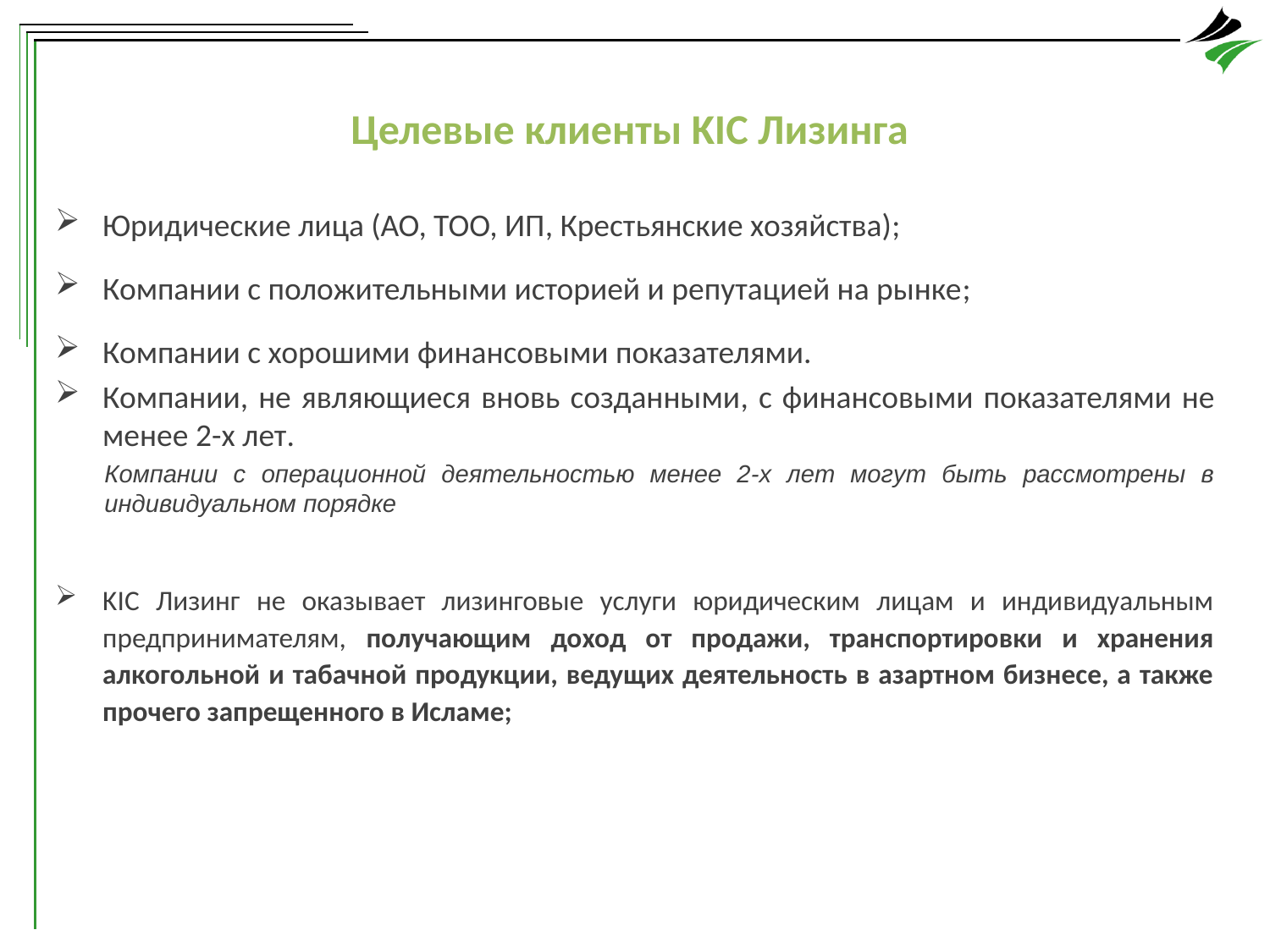

Целевые клиенты KIC Лизинга
Юридические лица (АО, ТОО, ИП, Крестьянские хозяйства);
Компании с положительными историей и репутацией на рынке;
Компании с хорошими финансовыми показателями.
Компании, не являющиеся вновь созданными, с финансовыми показателями не менее 2-х лет.
Компании с операционной деятельностью менее 2-х лет могут быть рассмотрены в индивидуальном порядке

KIC Лизинг не оказывает лизинговые услуги юридическим лицам и индивидуальным предпринимателям, получающим доход от продажи, транспортировки и хранения алкогольной и табачной продукции, ведущих деятельность в азартном бизнесе, а также прочего запрещенного в Исламе;